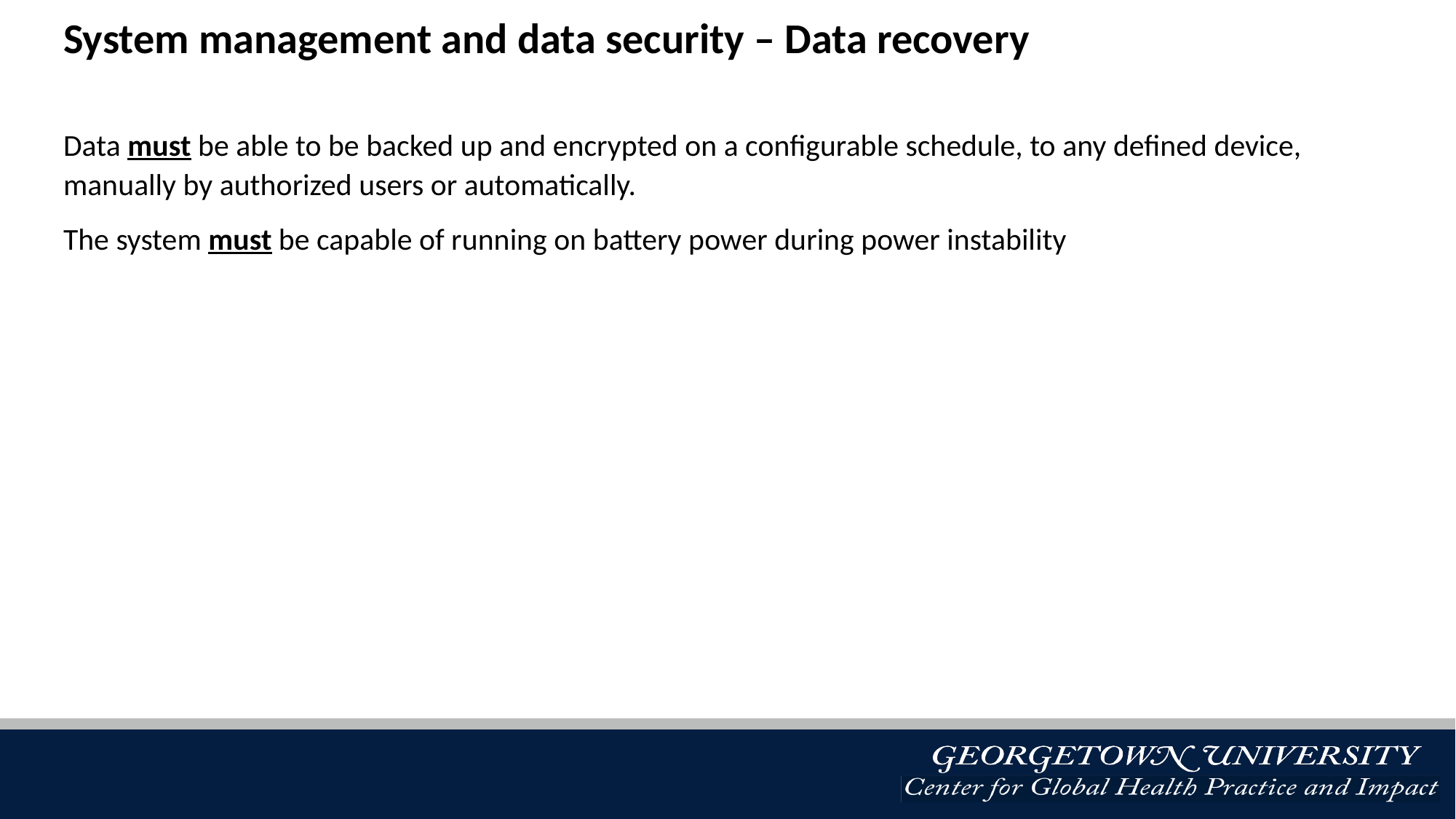

System management and data security – Data recovery
Data must be able to be backed up and encrypted on a configurable schedule, to any defined device, manually by authorized users or automatically.
The system must be capable of running on battery power during power instability